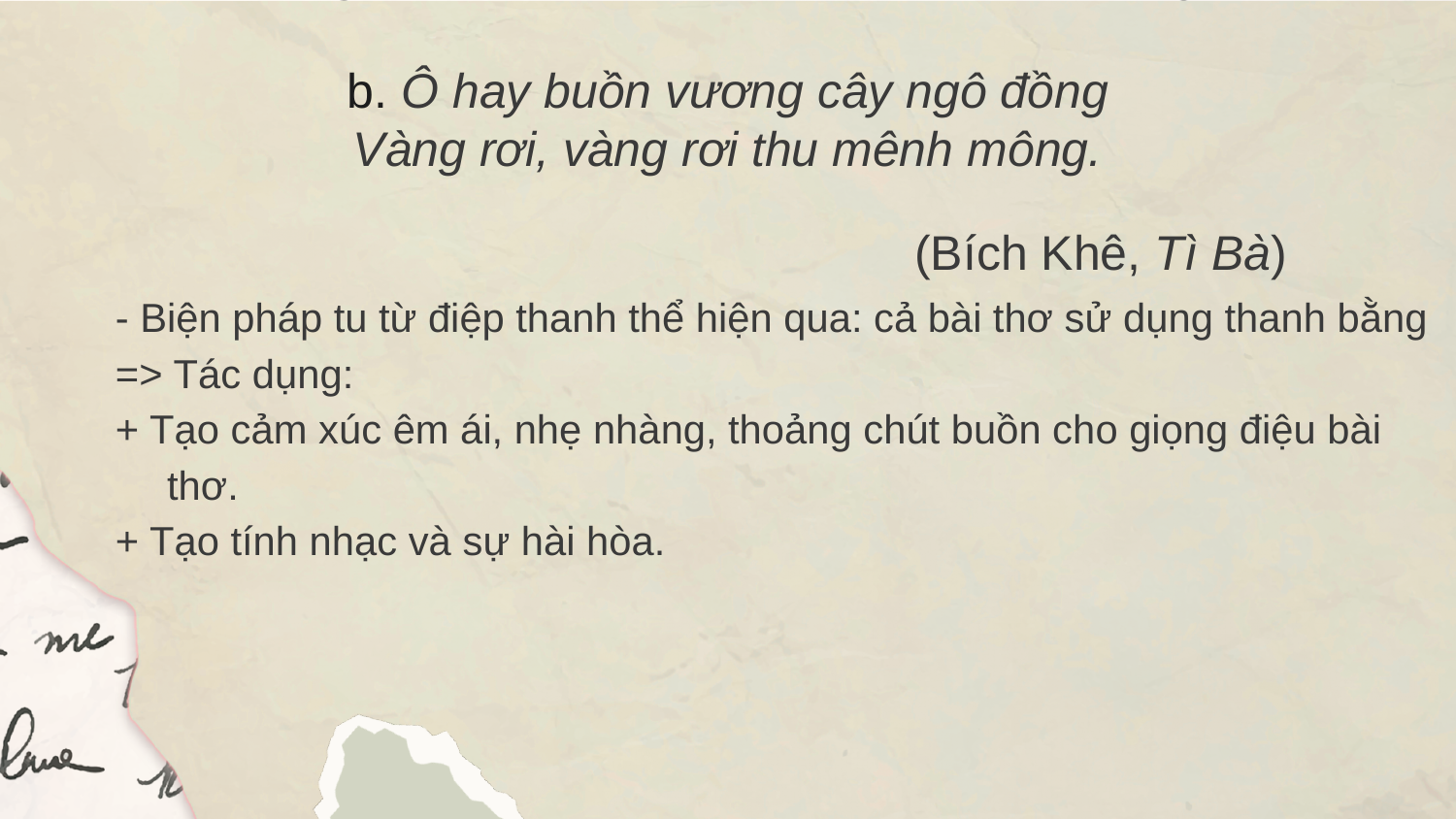

# b. Ô hay buồn vương cây ngô đồng Vàng rơi, vàng rơi thu mênh mông.
 (Bích Khê, Tì Bà)
- Biện pháp tu từ điệp thanh thể hiện qua: cả bài thơ sử dụng thanh bằng
=> Tác dụng:
+ Tạo cảm xúc êm ái, nhẹ nhàng, thoảng chút buồn cho giọng điệu bài thơ.
+ Tạo tính nhạc và sự hài hòa.